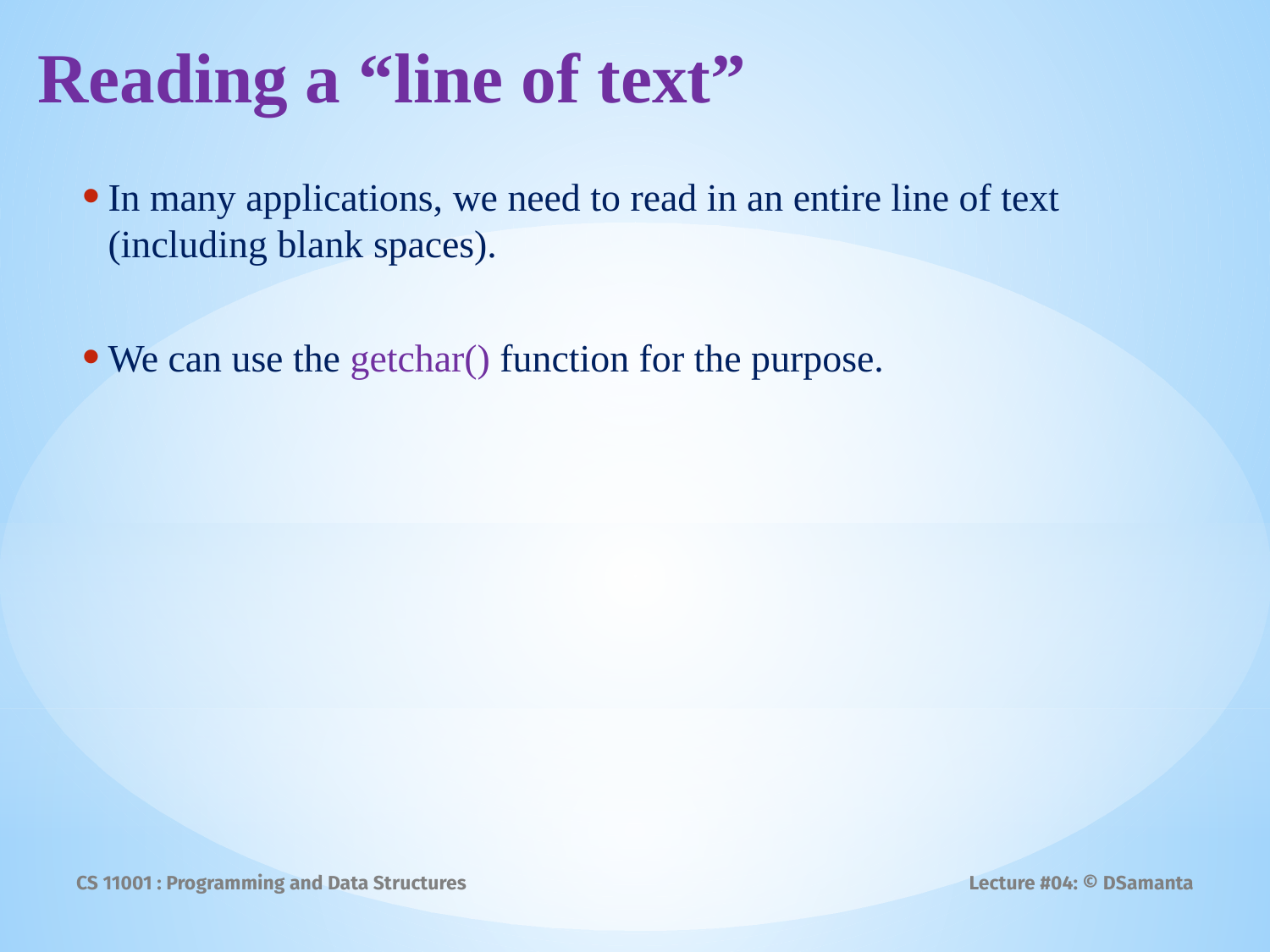

# Reading a “line of text”
In many applications, we need to read in an entire line of text (including blank spaces).

We can use the getchar() function for the purpose.
CS 11001 : Programming and Data Structures
Lecture #04: © DSamanta